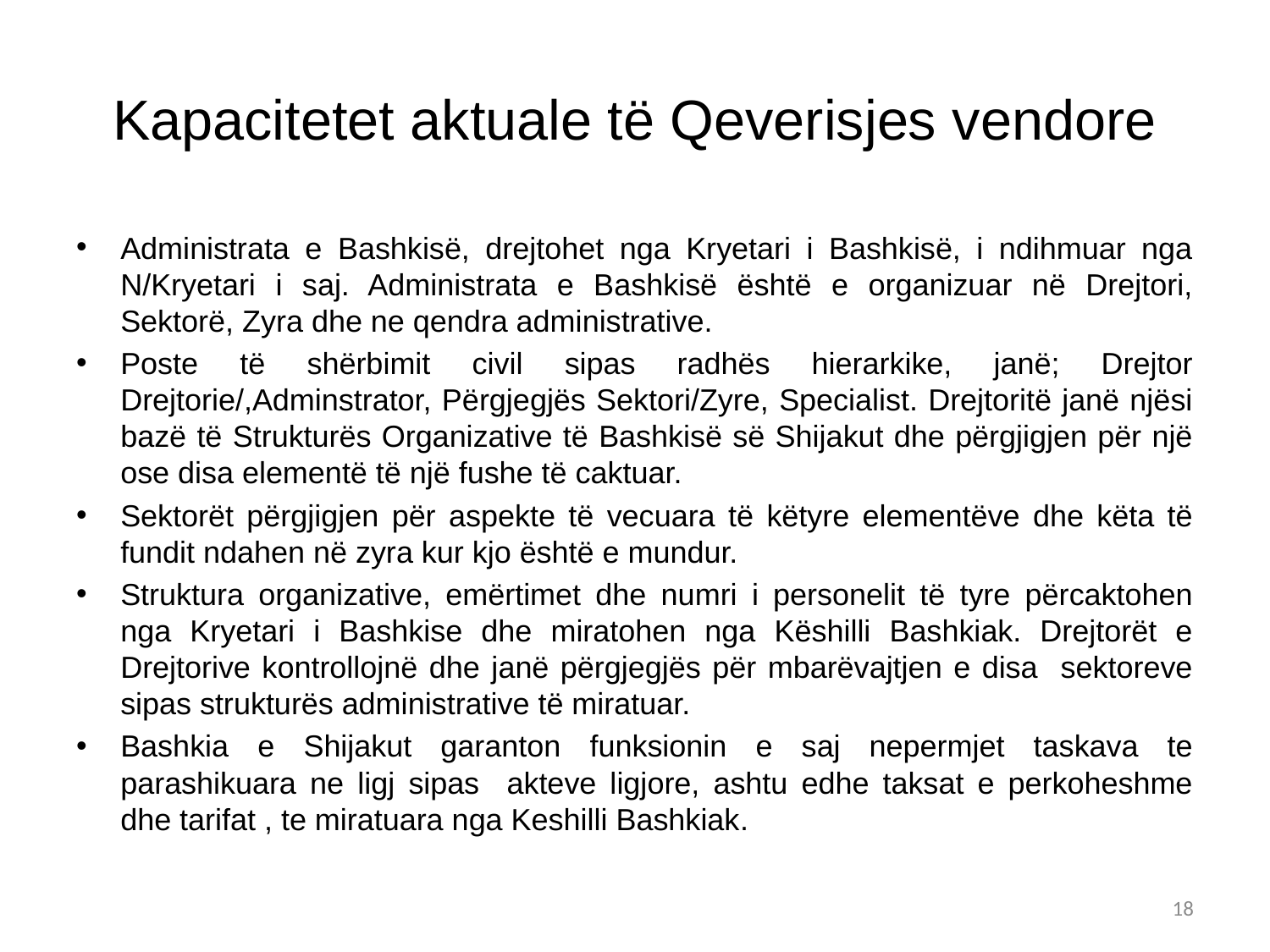

# Kapacitetet aktuale të Qeverisjes vendore
Administrata e Bashkisë, drejtohet nga Kryetari i Bashkisë, i ndihmuar nga N/Kryetari i saj. Administrata e Bashkisë është e organizuar në Drejtori, Sektorë, Zyra dhe ne qendra administrative.
Poste të shërbimit civil sipas radhës hierarkike, janë; Drejtor Drejtorie/,Adminstrator, Përgjegjës Sektori/Zyre, Specialist. Drejtoritë janë njësi bazë të Strukturës Organizative të Bashkisë së Shijakut dhe përgjigjen për një ose disa elementë të një fushe të caktuar.
Sektorët përgjigjen për aspekte të vecuara të këtyre elementëve dhe këta të fundit ndahen në zyra kur kjo është e mundur.
Struktura organizative, emërtimet dhe numri i personelit të tyre përcaktohen nga Kryetari i Bashkise dhe miratohen nga Këshilli Bashkiak. Drejtorët e Drejtorive kontrollojnë dhe janë përgjegjës për mbarëvajtjen e disa  sektoreve sipas strukturës administrative të miratuar.
Bashkia e Shijakut garanton funksionin e saj nepermjet taskava te parashikuara ne ligj sipas  akteve ligjore, ashtu edhe taksat e perkoheshme dhe tarifat , te miratuara nga Keshilli Bashkiak.
18